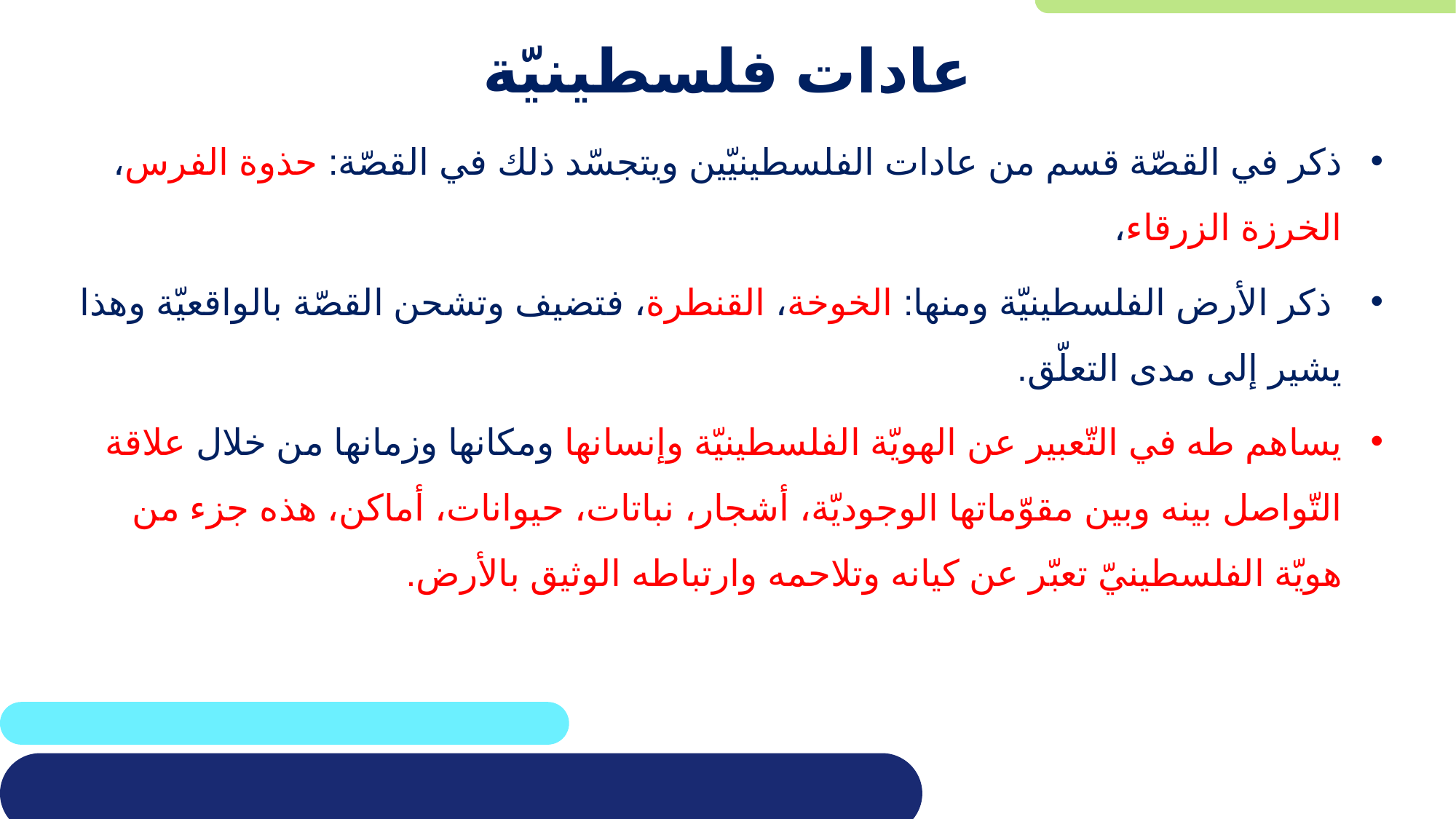

# عادات فلسطينيّة
ذكر في القصّة قسم من عادات الفلسطينيّين ويتجسّد ذلك في القصّة: حذوة الفرس، الخرزة الزرقاء،
 ذكر الأرض الفلسطينيّة ومنها: الخوخة، القنطرة، فتضيف وتشحن القصّة بالواقعيّة وهذا يشير إلى مدى التعلّق.
يساهم طه في التّعبير عن الهويّة الفلسطينيّة وإنسانها ومكانها وزمانها من خلال علاقة التّواصل بينه وبين مقوّماتها الوجوديّة، أشجار، نباتات، حيوانات، أماكن، هذه جزء من هويّة الفلسطينيّ تعبّر عن كيانه وتلاحمه وارتباطه الوثيق بالأرض.